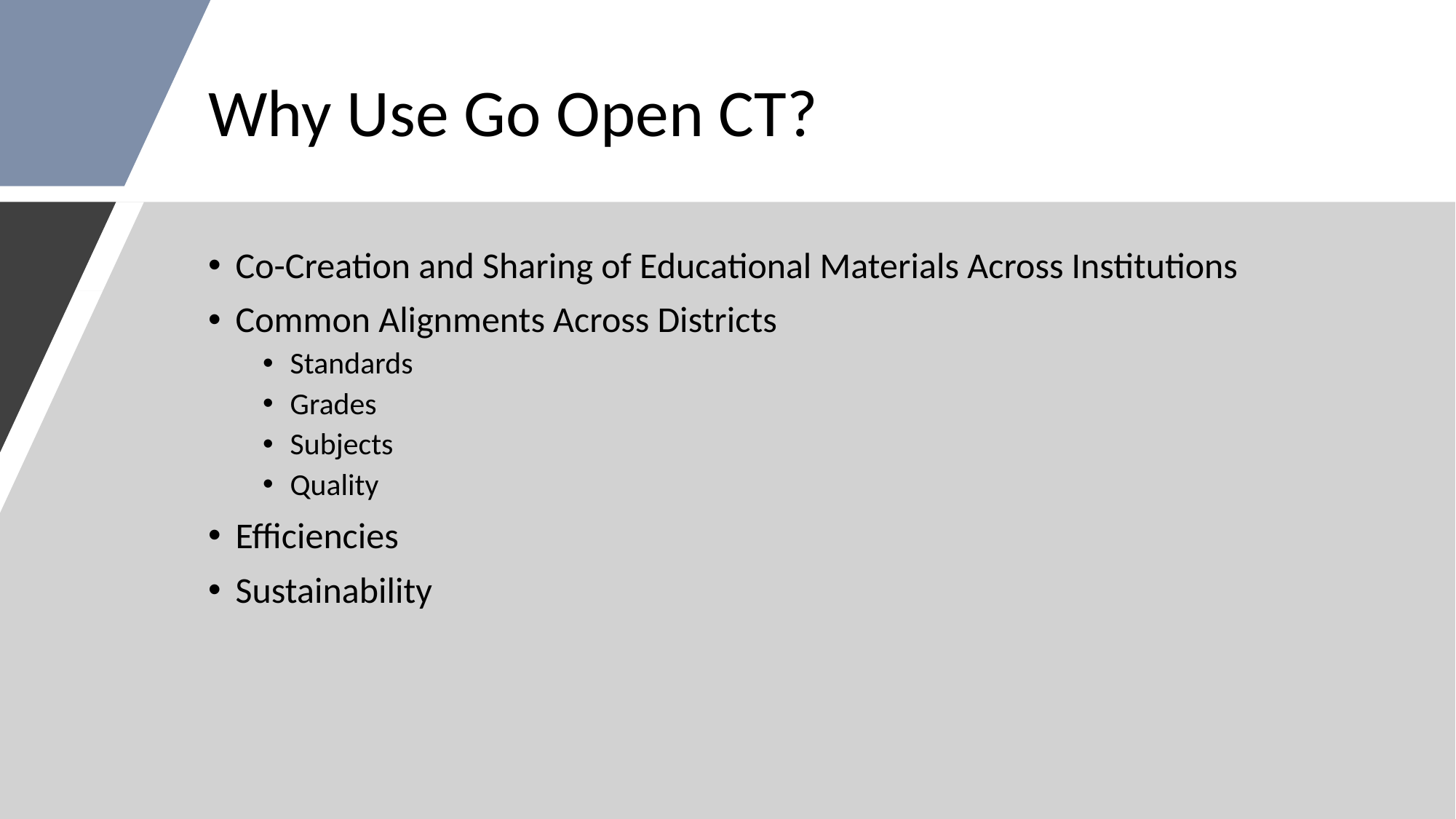

# Why Use Go Open CT?

Co-Creation and Sharing of Educational Materials Across Institutions
Common Alignments Across Districts
Standards
Grades
Subjects
Quality
Efficiencies
Sustainability